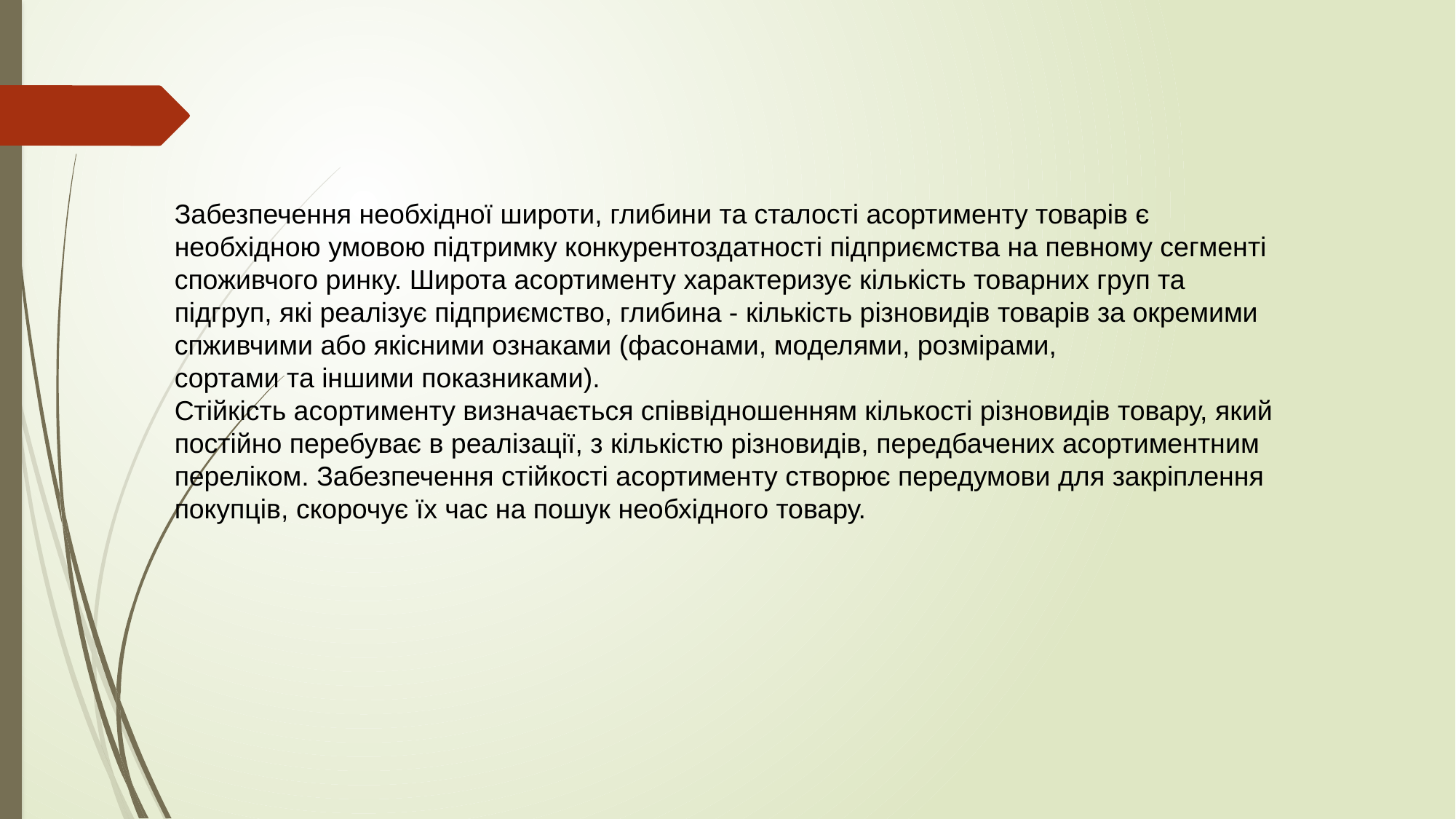

Забезпечення необхідної широти, глибини та сталості асортименту товарів є необхідною умовою підтримку конкурентоздатності підприємства на певному сегменті споживчого ринку. Широта асортименту характеризує кількість товарних груп та підгруп, які реалізує підприємство, глибина - кількість різновидів товарів за окремими спживчими або якісними ознаками (фасонами, моделями, розмірами,
сортами та іншими показниками).
Стійкість асортименту визначається співвідношенням кількості різновидів товару, який постійно перебуває в реалізації, з кількістю різновидів, передбачених асортиментним переліком. Забезпечення стійкості асортименту створює передумови для закріплення покупців, скорочує їх час на пошук необхідного товару.